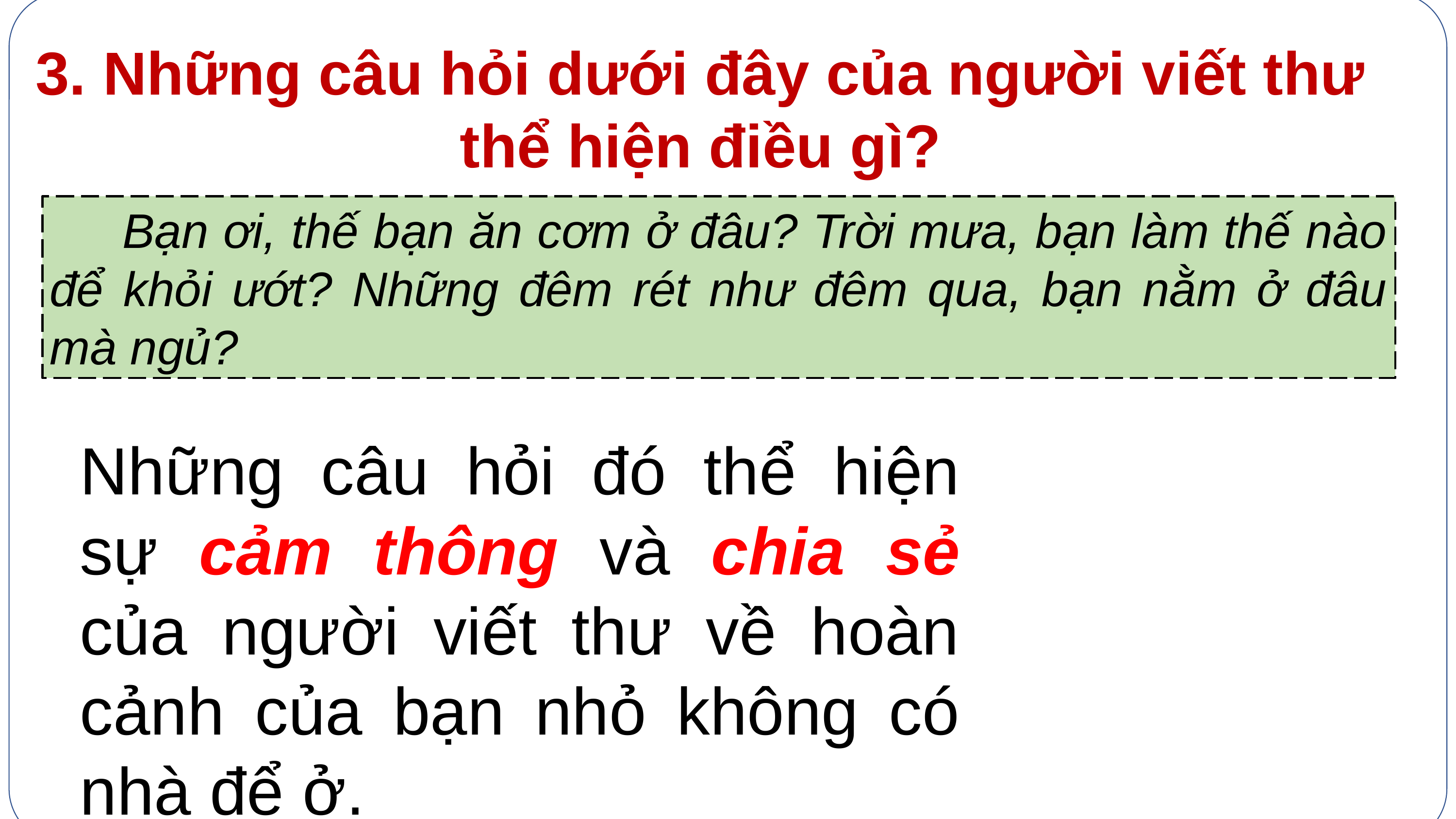

3. Những câu hỏi dưới đây của người viết thư thể hiện điều gì?
	Bạn ơi, thế bạn ăn cơm ở đâu? Trời mưa, bạn làm thế nào để khỏi ướt? Những đêm rét như đêm qua, bạn nằm ở đâu mà ngủ?
Những câu hỏi đó thể hiện sự cảm thông và chia sẻ của người viết thư về hoàn cảnh của bạn nhỏ không có nhà để ở.